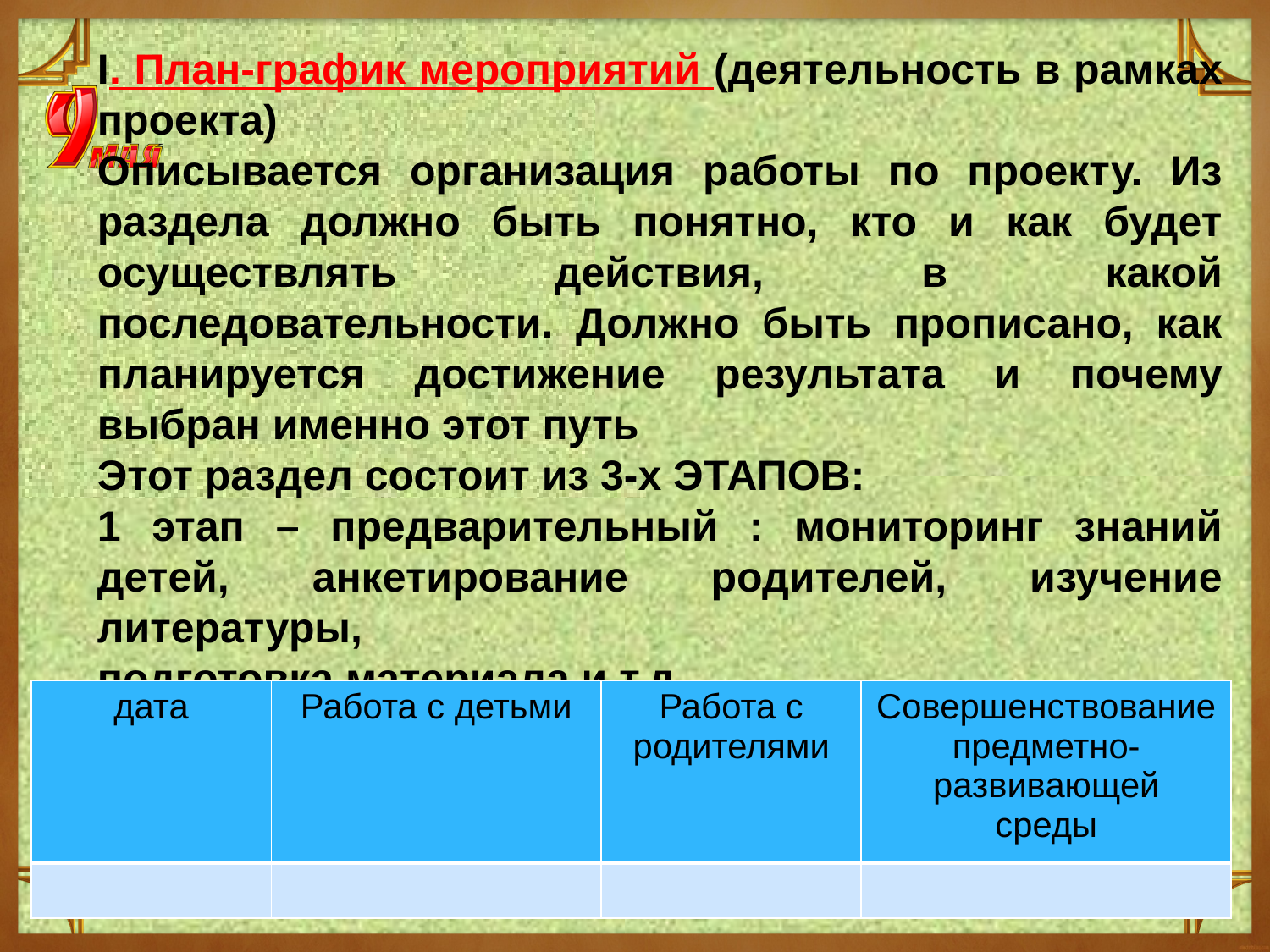

I. План-график мероприятий (деятельность в рамках проекта)
Описывается организация работы по проекту. Из раздела должно быть понятно, кто и как будет осуществлять действия, в какой последовательности. Должно быть прописано, как планируется достижение результата и почему выбран именно этот путь
Этот раздел состоит из 3-х ЭТАПОВ:
1 этап – предварительный : мониторинг знаний детей, анкетирование родителей, изучение литературы,
подготовка материала и т.д.
2  этап – основной: (примерная форма оформления)
| дата | Работа с детьми | Работа с родителями | Совершенствование предметно-развивающей среды |
| --- | --- | --- | --- |
|  |  |  |  |